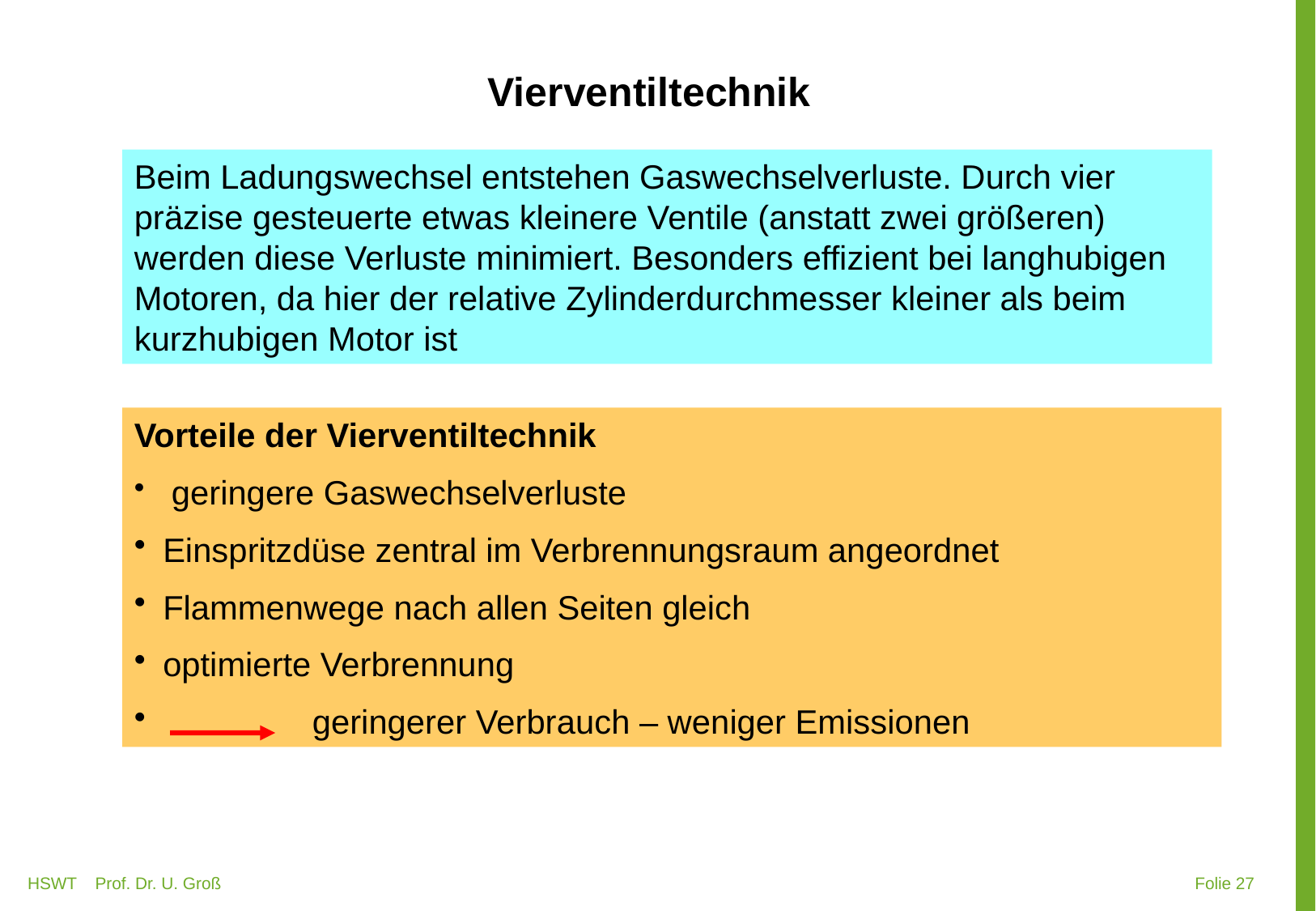

# Vierventiltechnik
Beim Ladungswechsel entstehen Gaswechselverluste. Durch vier präzise gesteuerte etwas kleinere Ventile (anstatt zwei größeren) werden diese Verluste minimiert. Besonders effizient bei langhubigen Motoren, da hier der relative Zylinderdurchmesser kleiner als beim kurzhubigen Motor ist
Vorteile der Vierventiltechnik
 geringere Gaswechselverluste
Einspritzdüse zentral im Verbrennungsraum angeordnet
Flammenwege nach allen Seiten gleich
optimierte Verbrennung
	   geringerer Verbrauch – weniger Emissionen

HSWT    Prof. Dr. U. Groß
 Folie 27